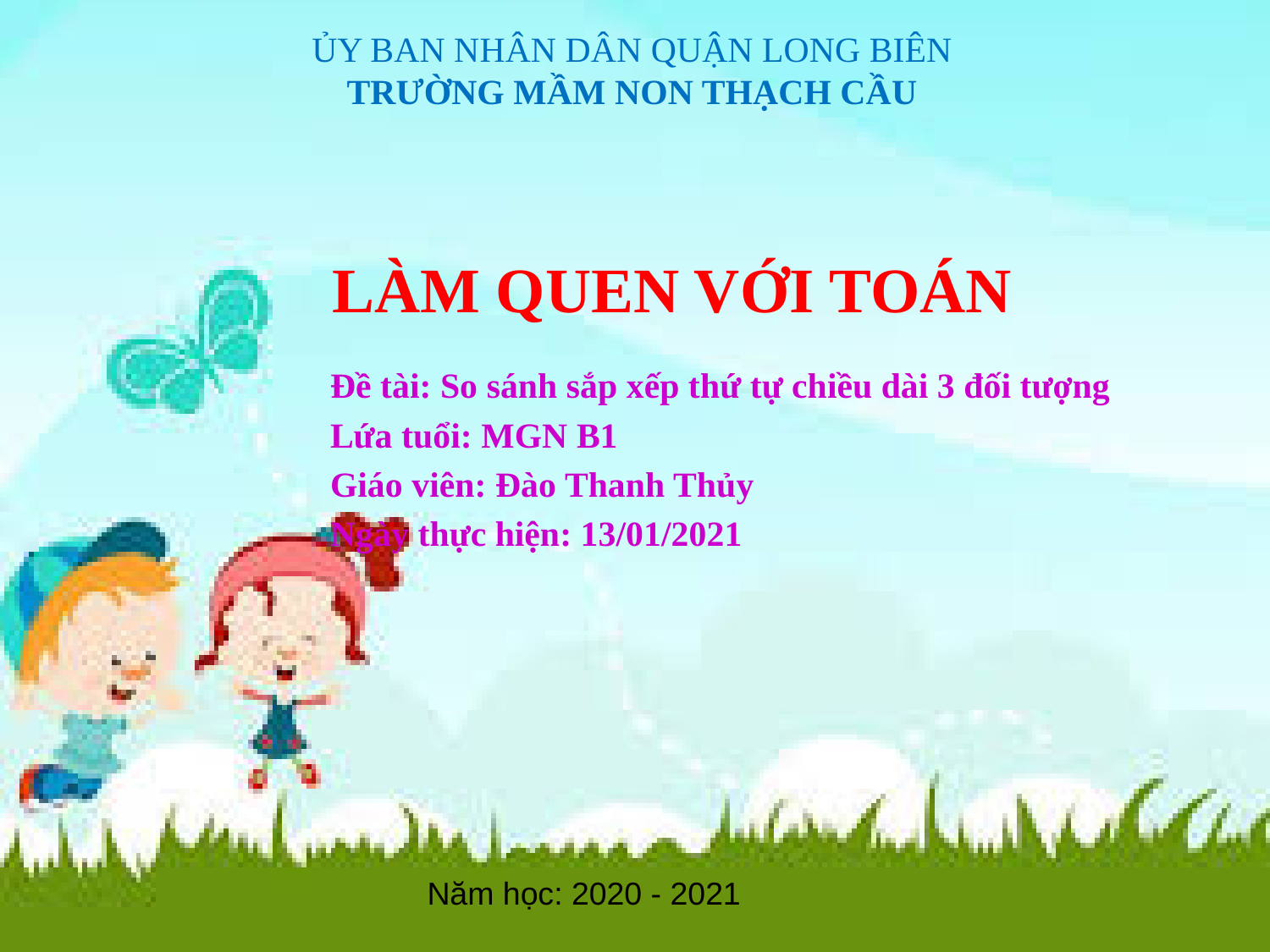

ỦY BAN NHÂN DÂN QUẬN LONG BIÊN
TRƯỜNG MẦM NON THẠCH CẦU
LÀM QUEN VỚI TOÁN
Đề tài: So sánh sắp xếp thứ tự chiều dài 3 đối tượng
Lứa tuổi: MGN B1
Giáo viên: Đào Thanh Thủy
Ngày thực hiện: 13/01/2021

Năm học: 2020 - 2021